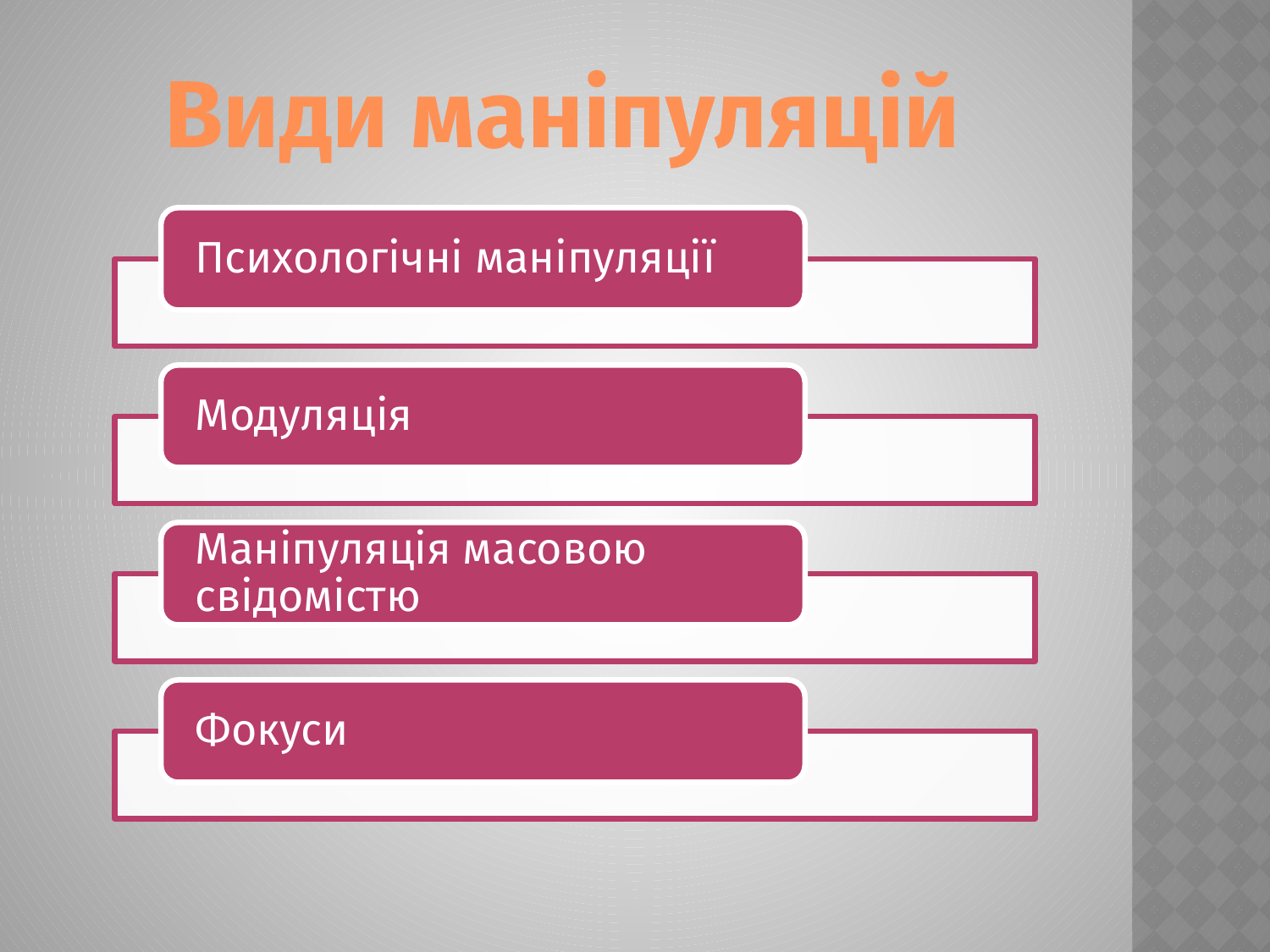

Види маніпуляцій
Психологічні маніпуляції
Модуляція
Маніпуляція масовою свідомістю
Фокуси